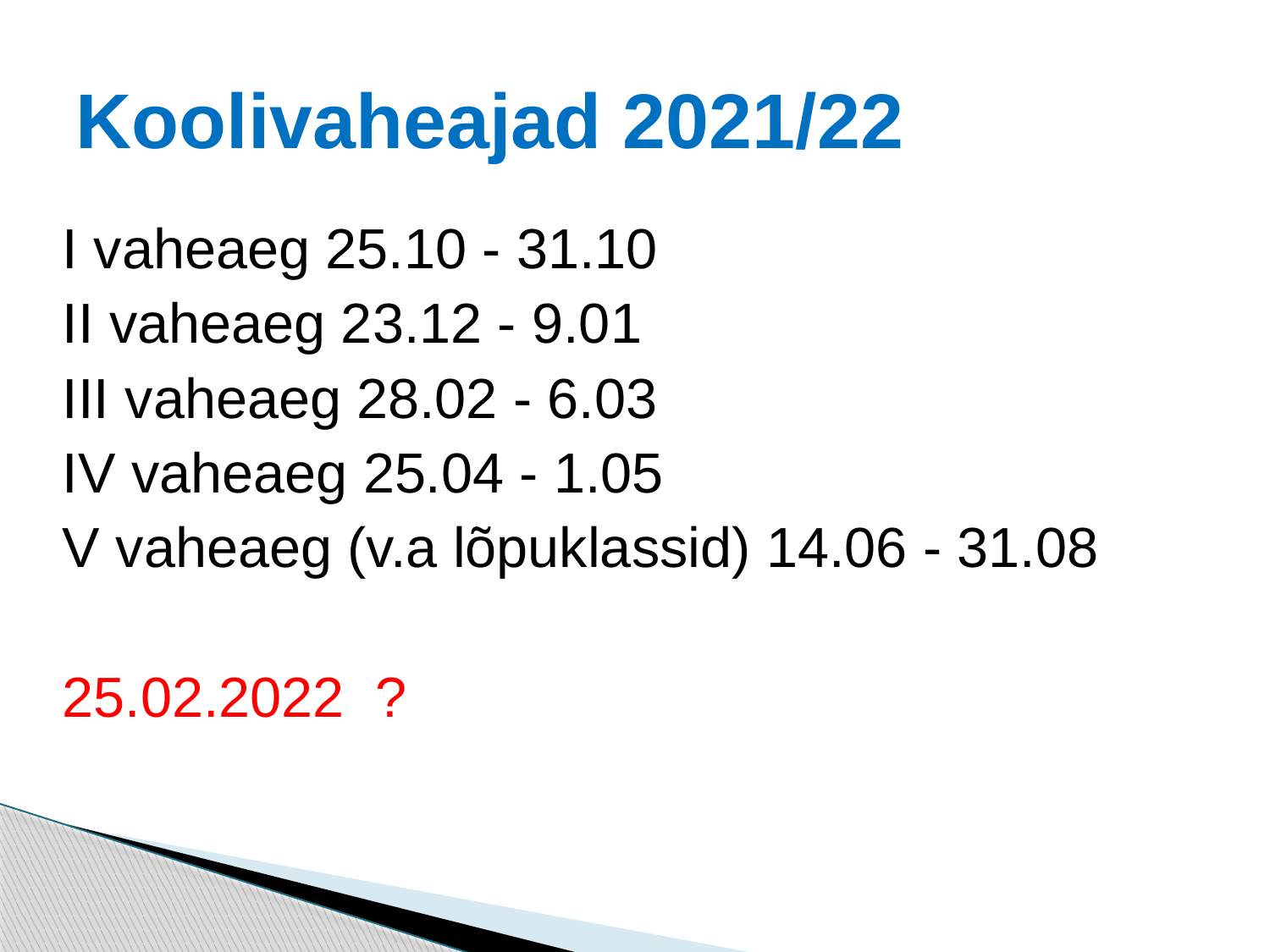

# Koolivaheajad 2021/22
I vaheaeg 25.10 - 31.10
II vaheaeg 23.12 - 9.01
III vaheaeg 28.02 - 6.03
IV vaheaeg 25.04 - 1.05
V vaheaeg (v.a lõpuklassid) 14.06 - 31.08

25.02.2022  ?